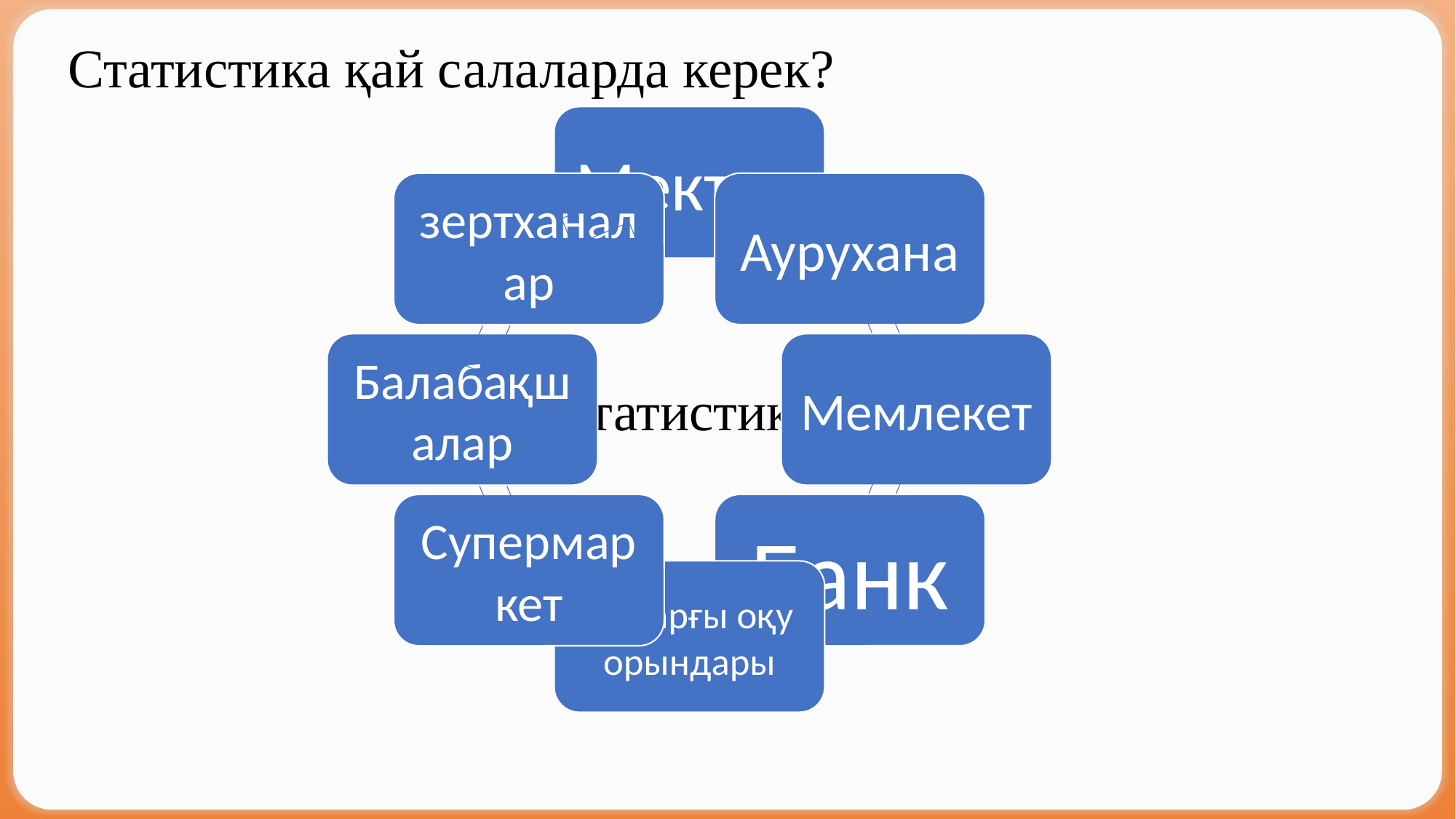

Статистика қай салаларда керек?
Мектеп
Аурухана
Мемлекет
Банк
Супермаркет
зертханалар
Статистика